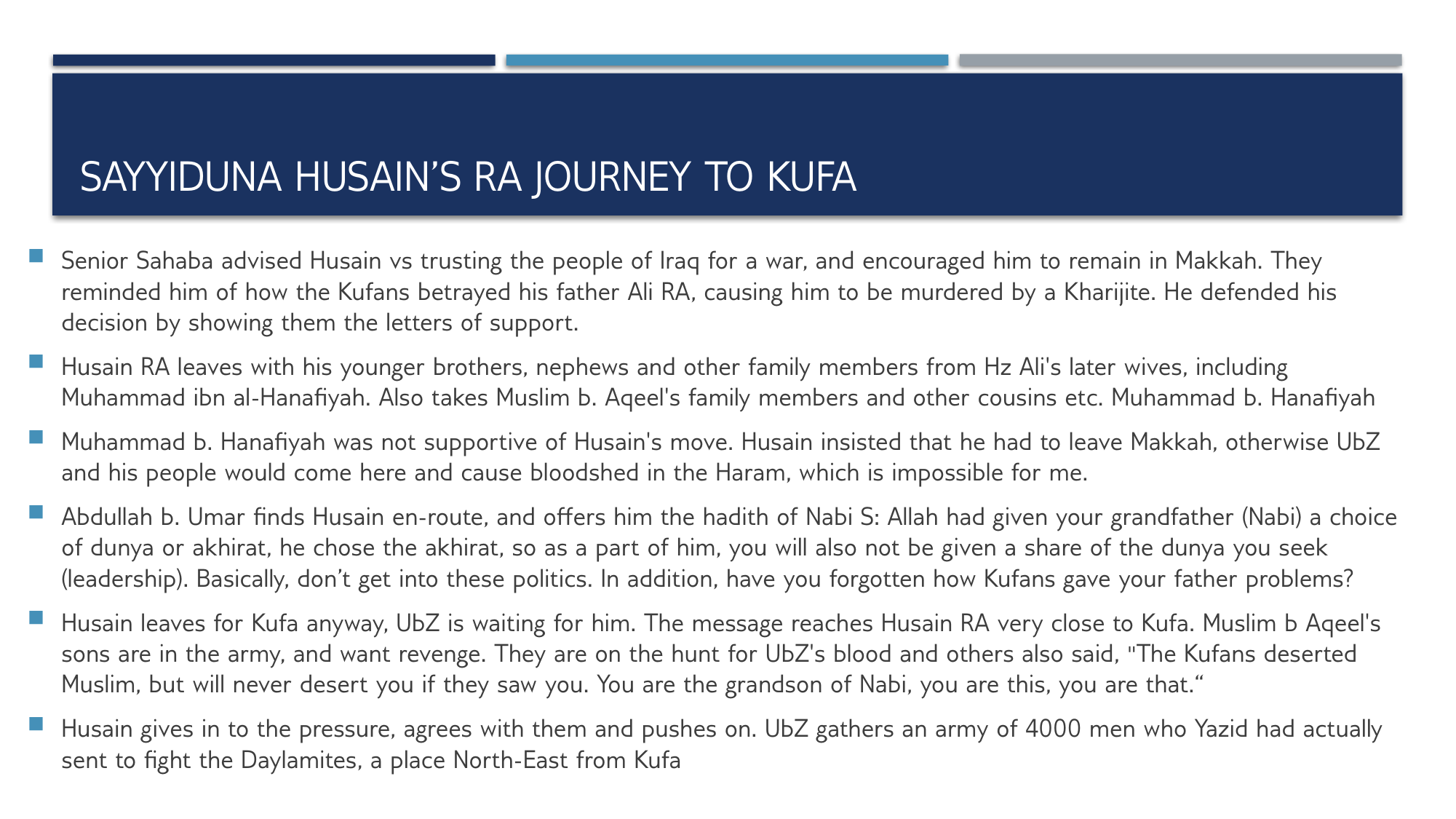

# Sayyiduna husain’s ra journey to kufa
Senior Sahaba advised Husain vs trusting the people of Iraq for a war, and encouraged him to remain in Makkah. They reminded him of how the Kufans betrayed his father Ali RA, causing him to be murdered by a Kharijite. He defended his decision by showing them the letters of support.
Husain RA leaves with his younger brothers, nephews and other family members from Hz Ali's later wives, including Muhammad ibn al-Hanafiyah. Also takes Muslim b. Aqeel's family members and other cousins etc. Muhammad b. Hanafiyah
Muhammad b. Hanafiyah was not supportive of Husain's move. Husain insisted that he had to leave Makkah, otherwise UbZ and his people would come here and cause bloodshed in the Haram, which is impossible for me.
Abdullah b. Umar finds Husain en-route, and offers him the hadith of Nabi S: Allah had given your grandfather (Nabi) a choice of dunya or akhirat, he chose the akhirat, so as a part of him, you will also not be given a share of the dunya you seek (leadership). Basically, don’t get into these politics. In addition, have you forgotten how Kufans gave your father problems?
Husain leaves for Kufa anyway, UbZ is waiting for him. The message reaches Husain RA very close to Kufa. Muslim b Aqeel's sons are in the army, and want revenge. They are on the hunt for UbZ's blood and others also said, "The Kufans deserted Muslim, but will never desert you if they saw you. You are the grandson of Nabi, you are this, you are that.“
Husain gives in to the pressure, agrees with them and pushes on. UbZ gathers an army of 4000 men who Yazid had actually sent to fight the Daylamites, a place North-East from Kufa